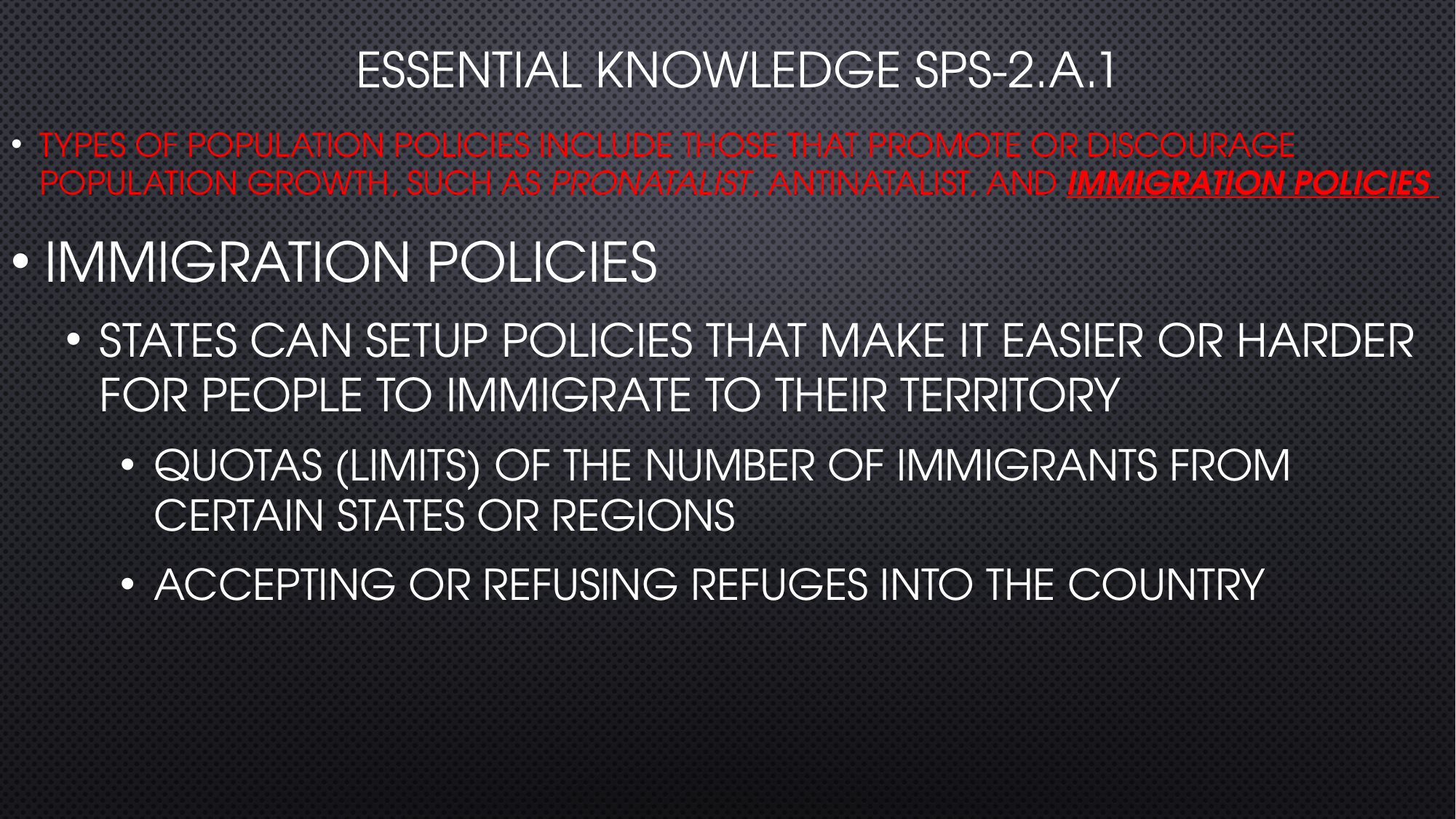

# Essential Knowledge SPS-2.a.1
Types of population policies include those that promote or discourage population growth, such as pronatalist, antinatalist, and immigration policies
Immigration policies
States can setup policies that make it easier or harder for people to immigrate to their territory
Quotas (limits) of the number of immigrants from certain states or regions
Accepting or refusing refuges into the country